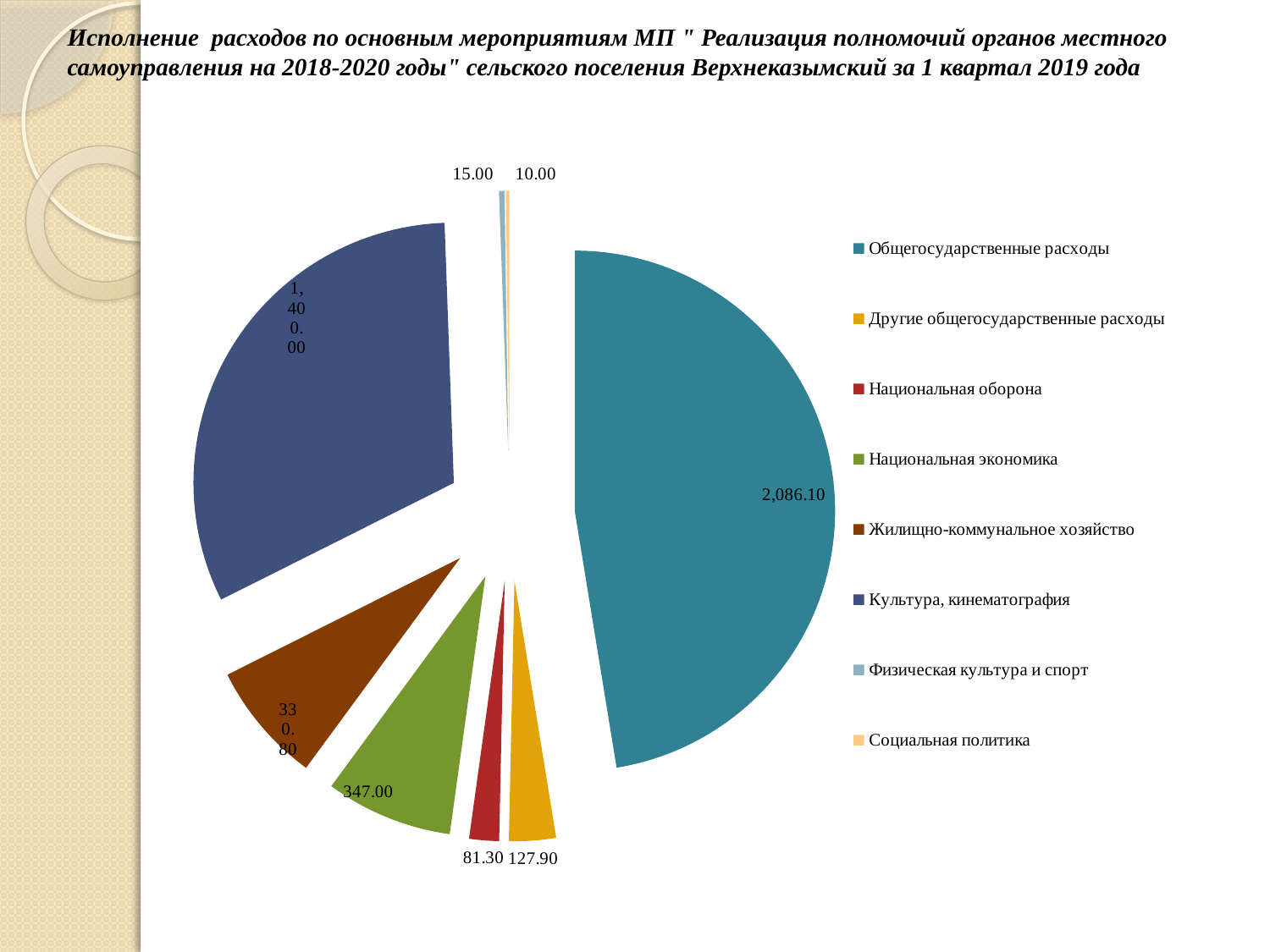

# Исполнение  расходов по основным мероприятиям МП " Реализация полномочий органов местного самоуправления на 2018-2020 годы" сельского поселения Верхнеказымский за 1 квартал 2019 года

### Chart

| Category |  |
|---|---|
| Общегосударственные расходы  | 2086.1 |
| Другие общегосударственные расходы  | 127.9 |
| Национальная оборона  | 81.3 |
| Национальная экономика  | 347.0 |
| Жилищно-коммунальное хозяйство  | 330.8 |
| Культура, кинематография  | 1400.0 |
| Физическая культура и спорт  | 15.0 |
| Социальная политика  | 10.0 |